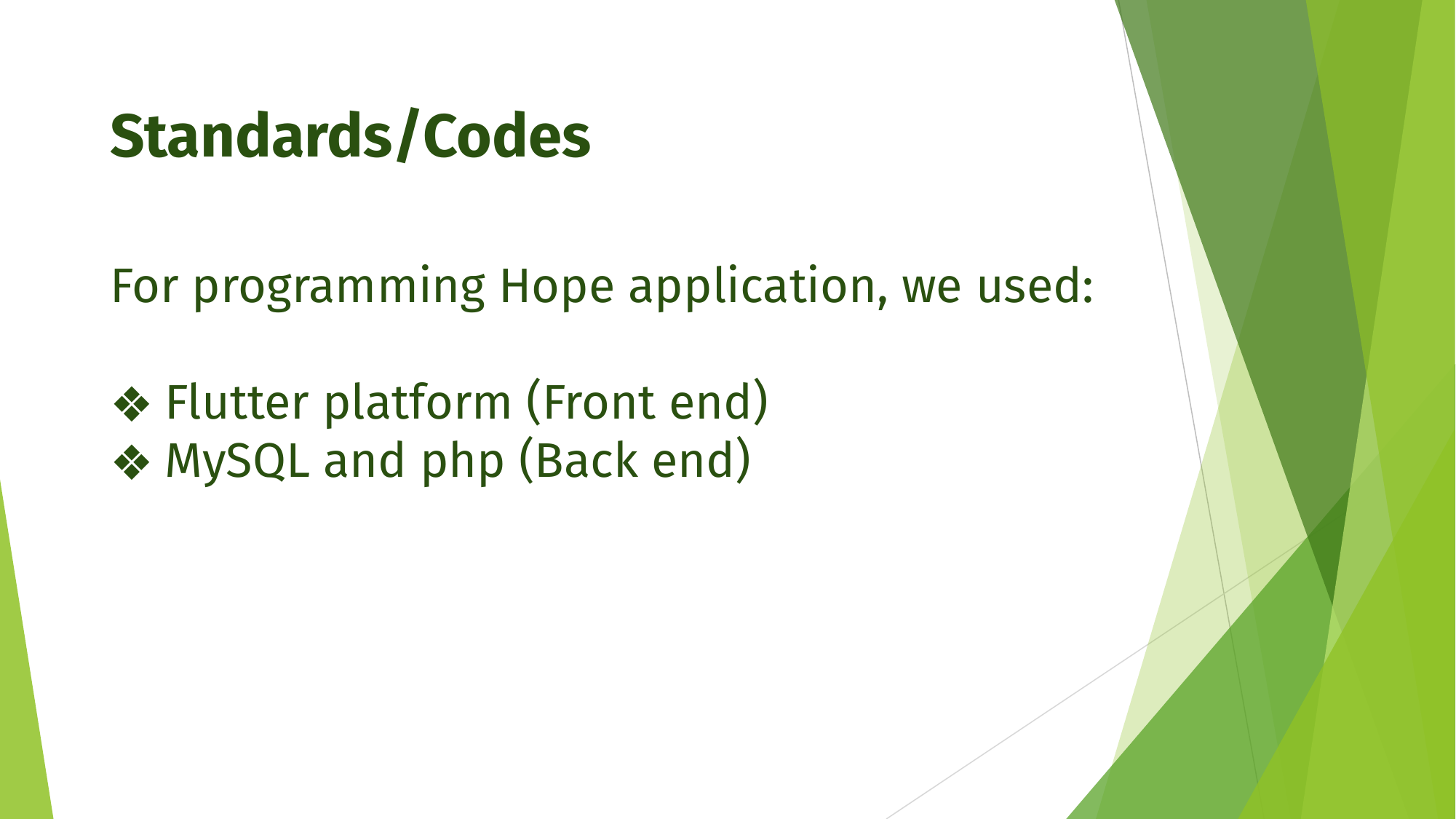

Standards/Codes

For programming Hope application, we used:

Flutter platform (Front end)
MySQL and php (Back end)